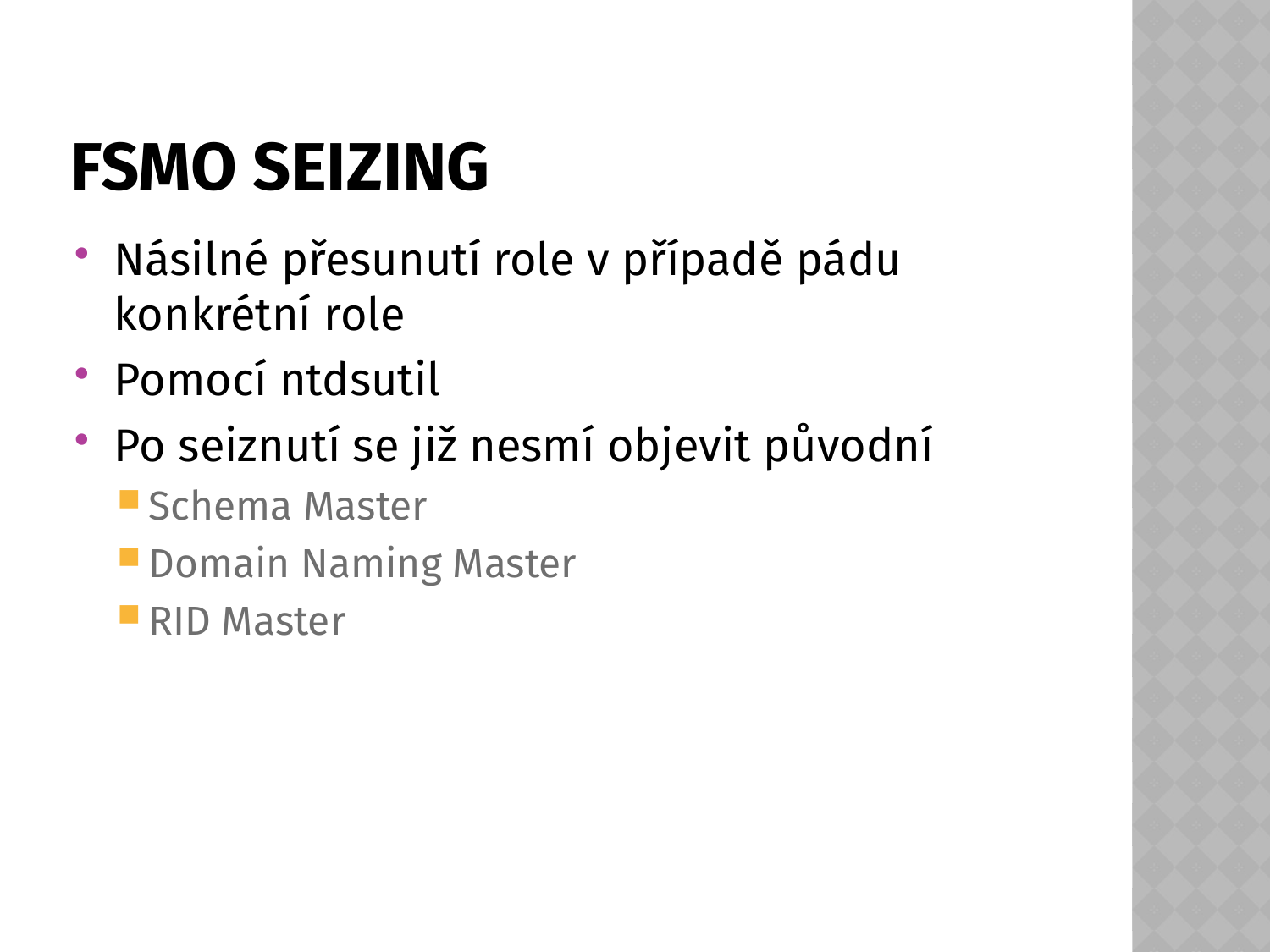

# FSMO SeIzing
Násilné přesunutí role v případě pádu konkrétní role
Pomocí ntdsutil
Po seiznutí se již nesmí objevit původní
Schema Master
Domain Naming Master
RID Master